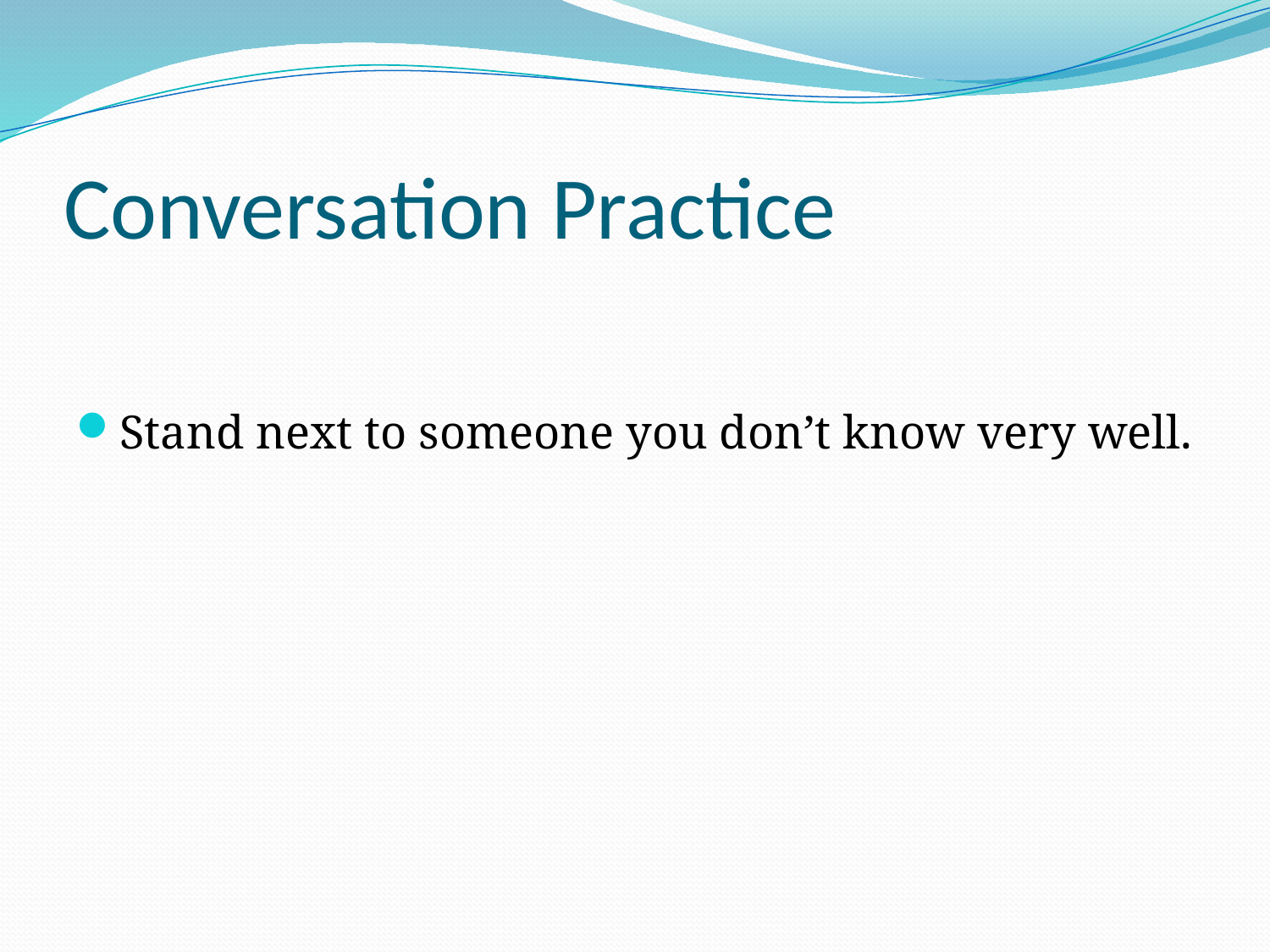

# Conversation Practice

Stand next to someone you don’t know very well.